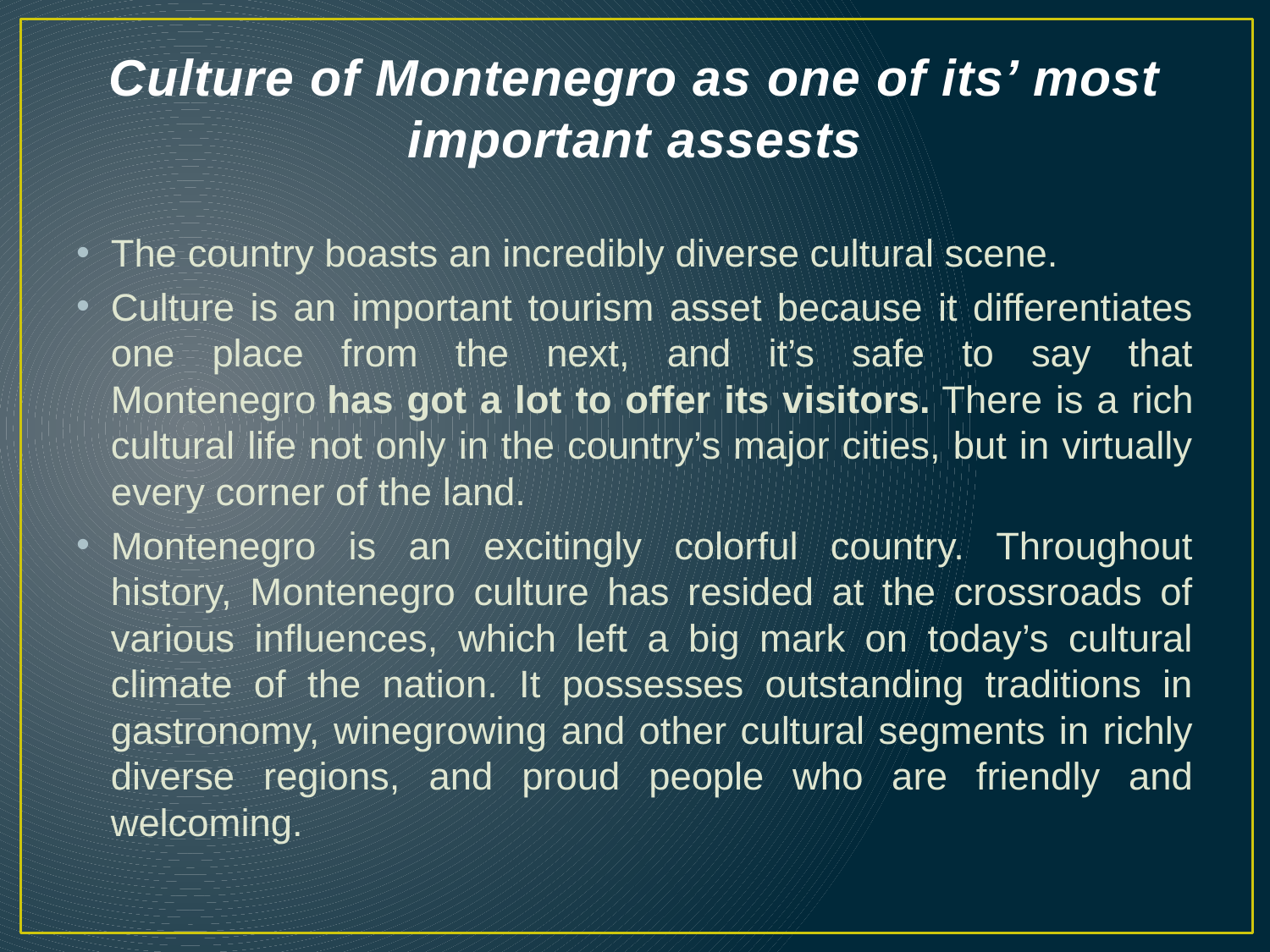

# Culture of Montenegro as one of its’ most important assests
The country boasts an incredibly diverse cultural scene.
Culture is an important tourism asset because it differentiates one place from the next, and it’s safe to say that Montenegro has got a lot to offer its visitors. There is a rich cultural life not only in the country’s major cities, but in virtually every corner of the land.
Montenegro is an excitingly colorful country. Throughout history, Montenegro culture has resided at the crossroads of various influences, which left a big mark on today’s cultural climate of the nation. It possesses outstanding traditions in gastronomy, winegrowing and other cultural segments in richly diverse regions, and proud people who are friendly and welcoming.